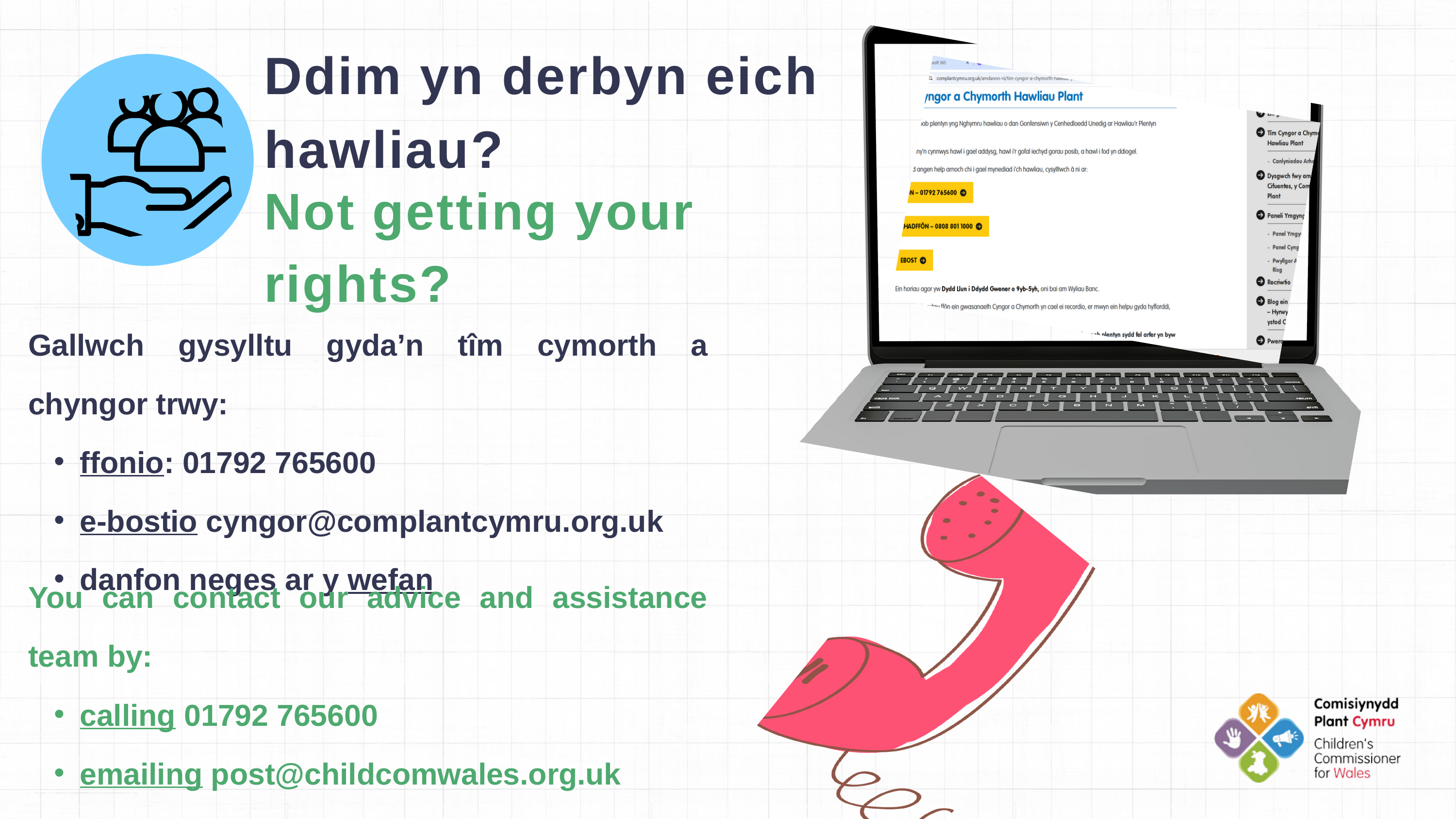

Ddim yn derbyn eich hawliau?

Not getting your rights?
Gallwch gysylltu gyda’n tîm cymorth a chyngor trwy:
ffonio: 01792 765600
e-bostio cyngor@complantcymru.org.uk
danfon neges ar y wefan

You can contact our advice and assistance team by:
calling 01792 765600
emailing post@childcomwales.org.uk
send a message via the website